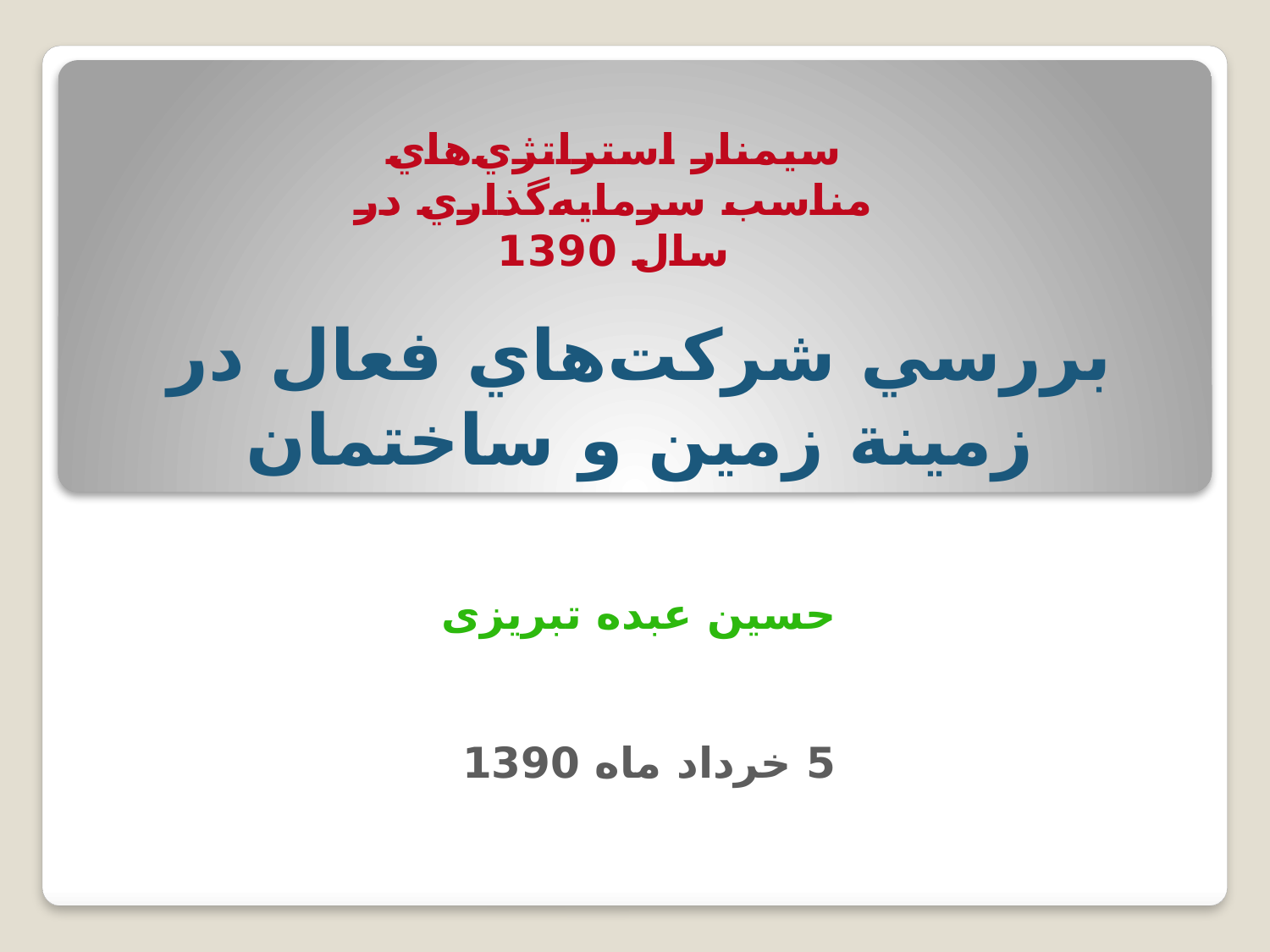

سيمنار استراتژي‌هاي مناسب سرمايه‌گذاري در سال 1390
# بررسي شركت‌هاي فعال در زمينة زمين و ساختمان

حسین عبده تبریزی

5 خرداد ماه 1390